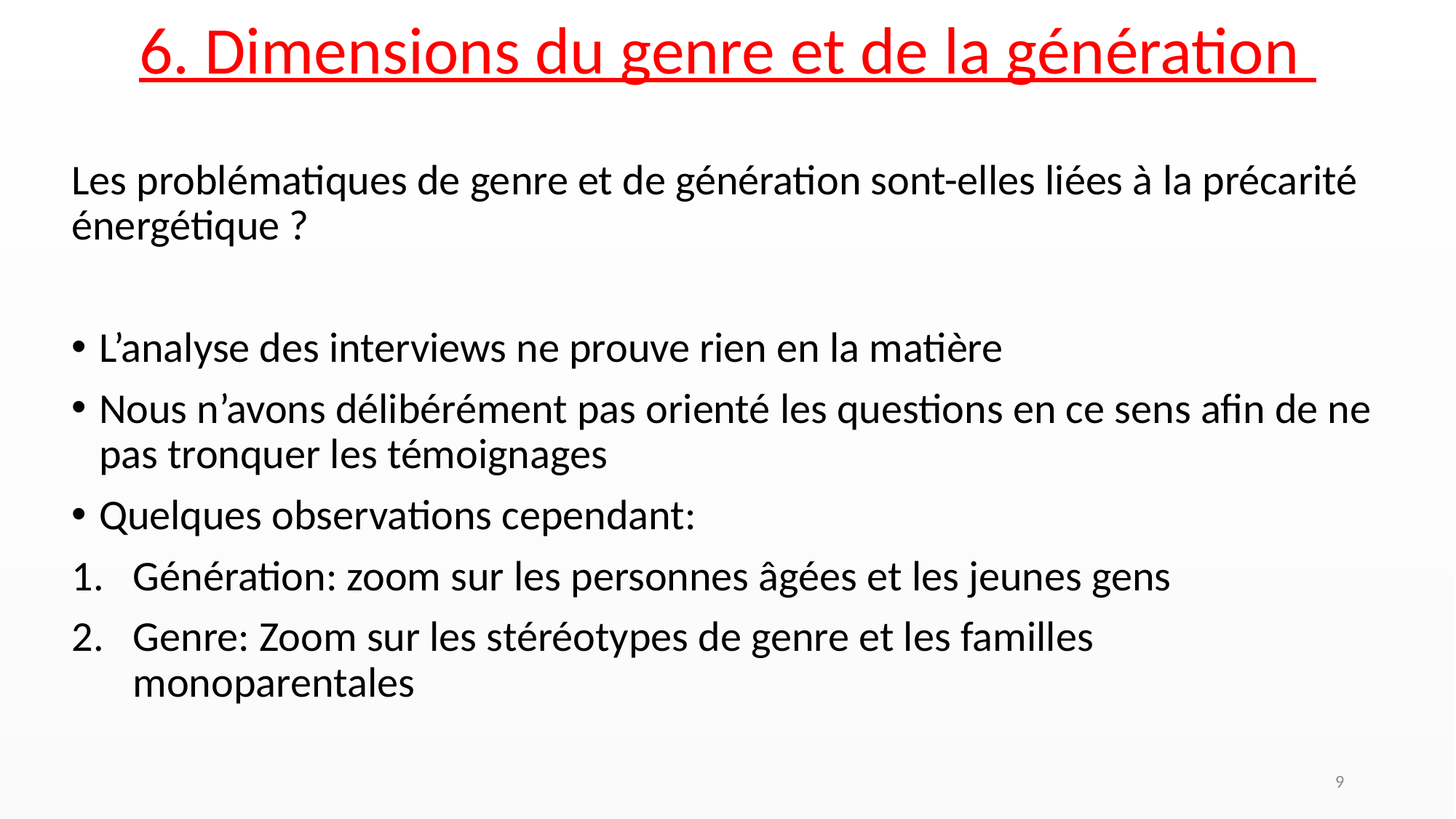

# 6. Dimensions du genre et de la génération

Les problématiques de genre et de génération sont-elles liées à la précarité énergétique ?

L’analyse des interviews ne prouve rien en la matière
Nous n’avons délibérément pas orienté les questions en ce sens afin de ne pas tronquer les témoignages
Quelques observations cependant:
Génération: zoom sur les personnes âgées et les jeunes gens
Genre: Zoom sur les stéréotypes de genre et les familles monoparentales

9